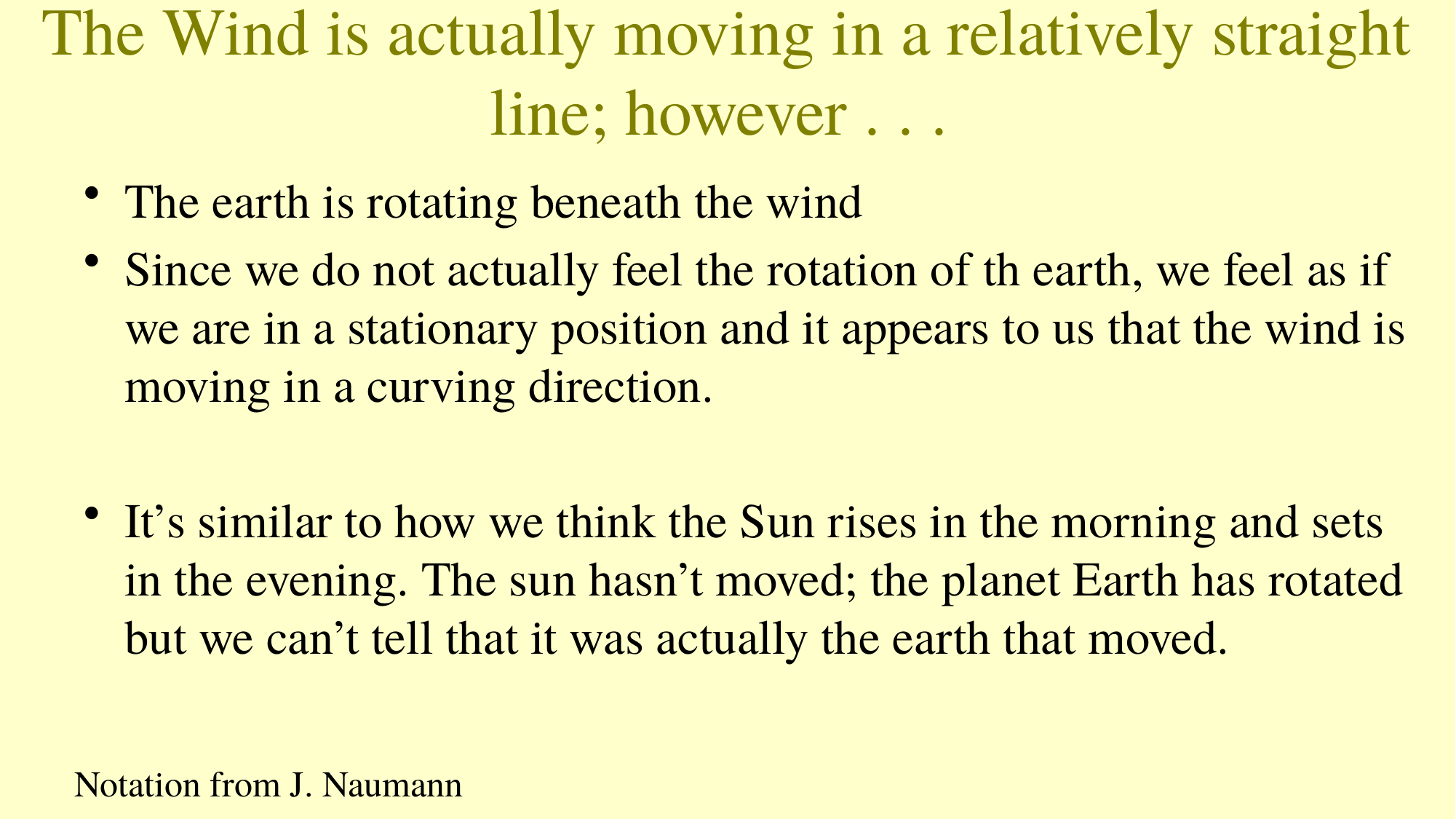

# The Wind is actually moving in a relatively straight line; however . . .
The earth is rotating beneath the wind
Since we do not actually feel the rotation of th earth, we feel as if we are in a stationary position and it appears to us that the wind is moving in a curving direction.

It’s similar to how we think the Sun rises in the morning and sets in the evening. The sun hasn’t moved; the planet Earth has rotated but we can’t tell that it was actually the earth that moved.
Notation from J. Naumann